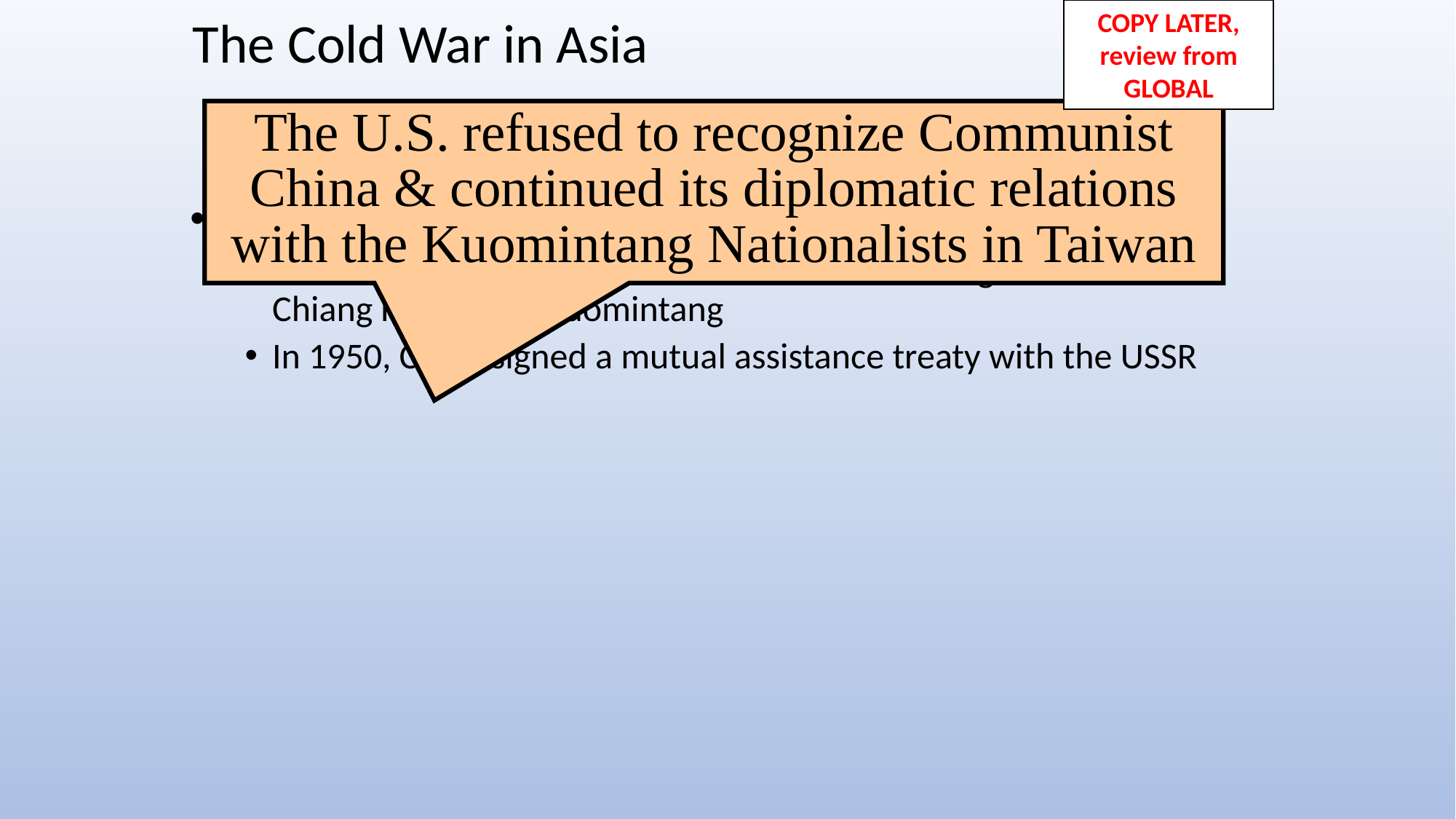

# The Cold War in Asia
COPY LATER, review from GLOBAL
The U.S. refused to recognize Communist China & continued its diplomatic relations with the Kuomintang Nationalists in Taiwan
By 1952, Asia also was divided:
In 1949, Truman “lost” China after a Mao Zedong’s defeat of Chiang Kai-shek & Kuomintang
In 1950, China signed a mutual assistance treaty with the USSR